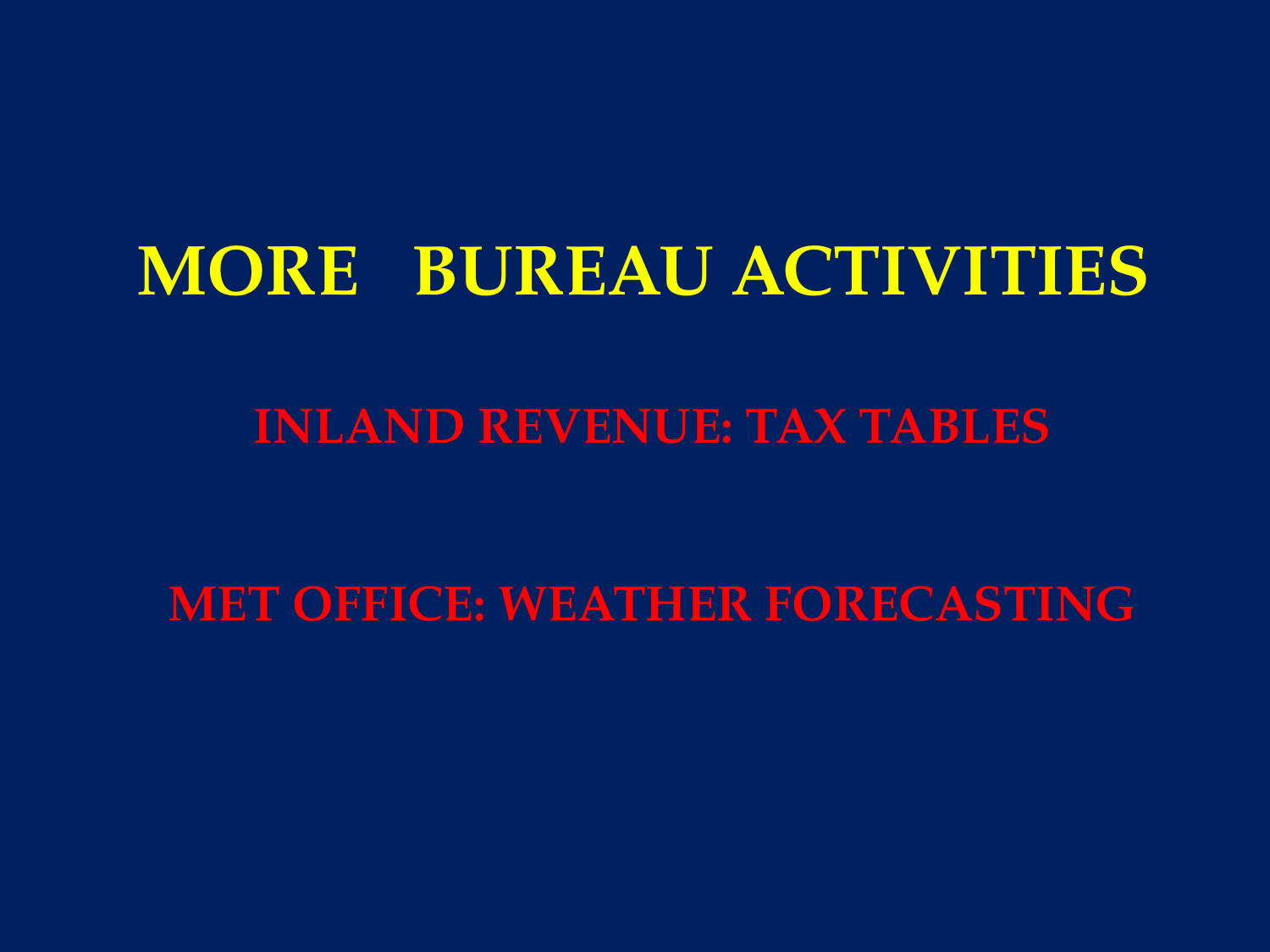

# MORE   BUREAU ACTIVITIES INLAND REVENUE: TAX TABLES MET OFFICE: WEATHER FORECASTING